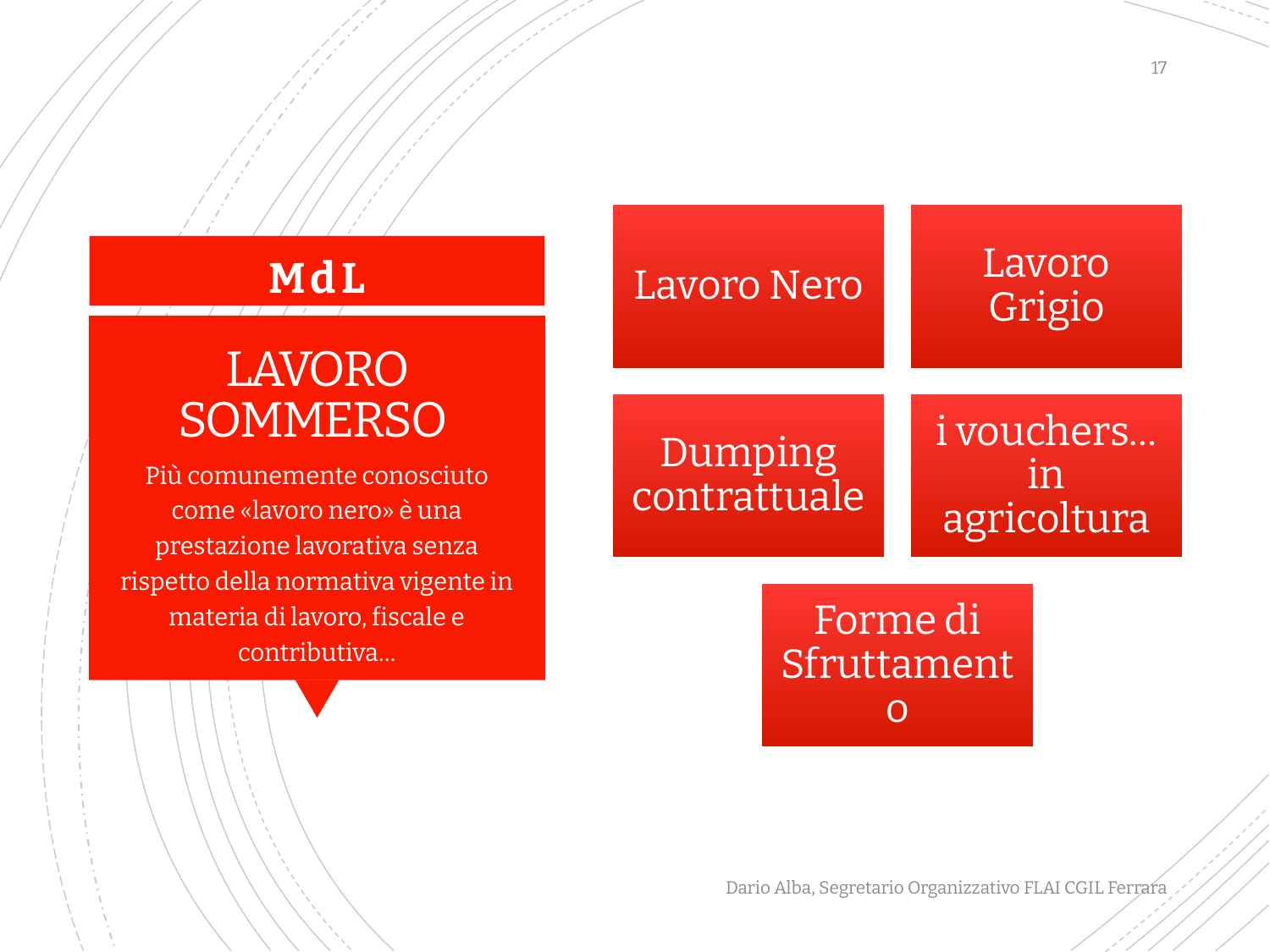

17
Lavoro Nero
Lavoro Grigio
Dumping contrattuale
i vouchers… in agricoltura
Forme di Sfruttamento
MdL
# LAVORO SOMMERSO
Più comunemente conosciuto come «lavoro nero» è una prestazione lavorativa senza rispetto della normativa vigente in materia di lavoro, fiscale e contributiva…
Dario Alba, Segretario Organizzativo FLAI CGIL Ferrara